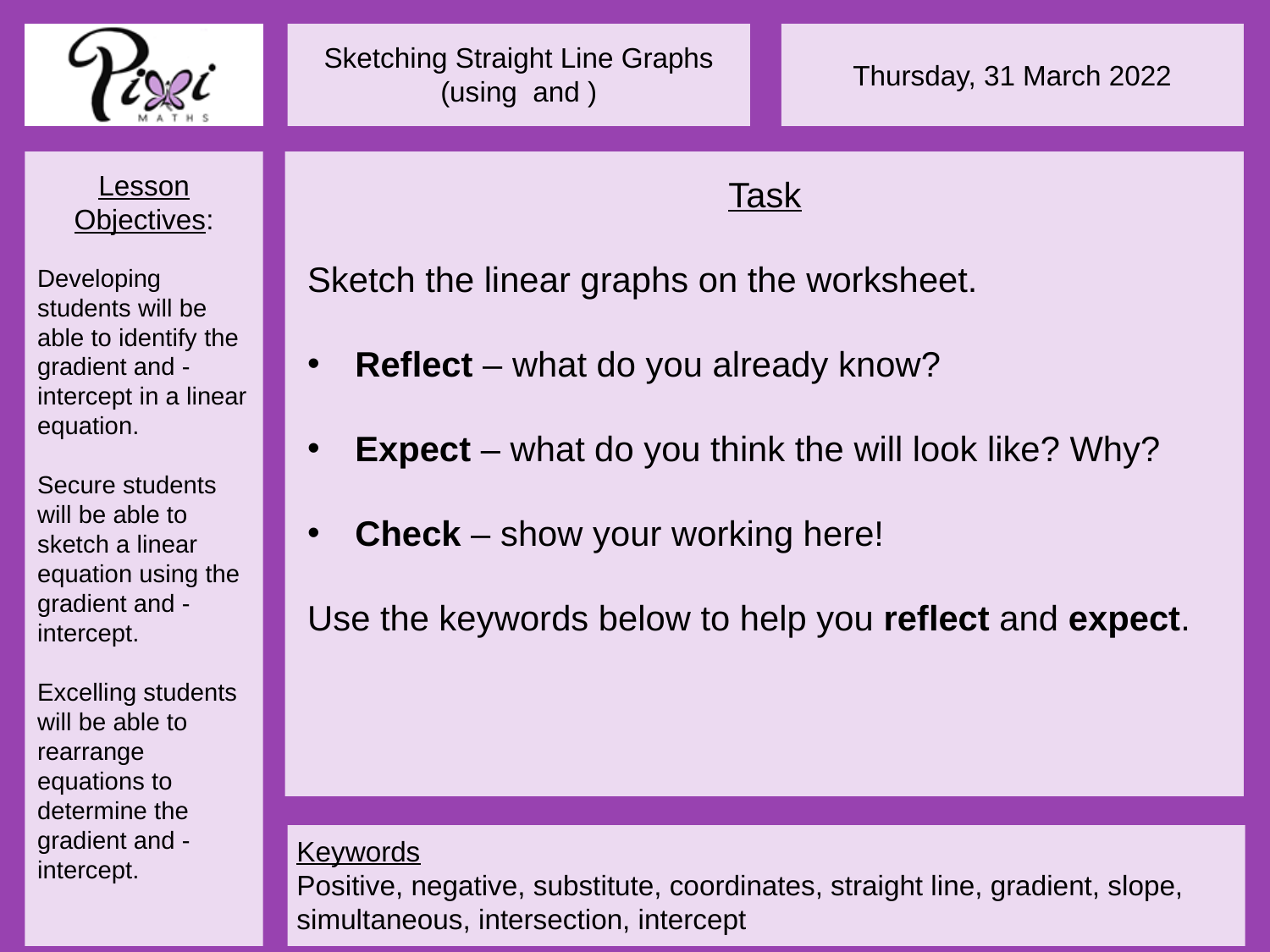

Task

Sketch the linear graphs on the worksheet.

Reflect – what do you already know?

Expect – what do you think the will look like? Why?

Check – show your working here!

Use the keywords below to help you reflect and expect.